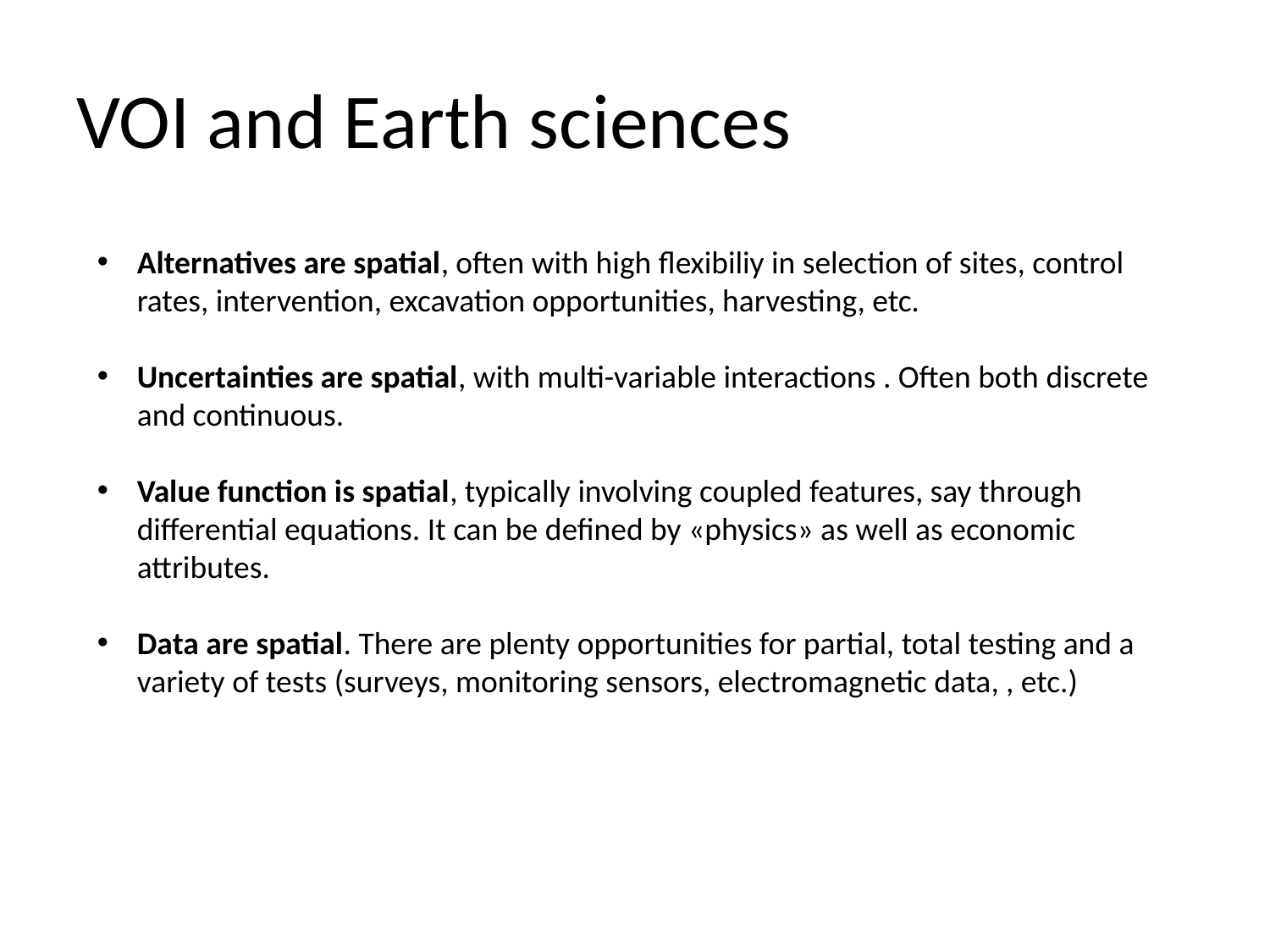

# VOI and Earth sciences
Alternatives are spatial, often with high flexibiliy in selection of sites, control rates, intervention, excavation opportunities, harvesting, etc.

Uncertainties are spatial, with multi-variable interactions . Often both discrete and continuous.

Value function is spatial, typically involving coupled features, say through differential equations. It can be defined by «physics» as well as economic attributes.

Data are spatial. There are plenty opportunities for partial, total testing and a variety of tests (surveys, monitoring sensors, electromagnetic data, , etc.)